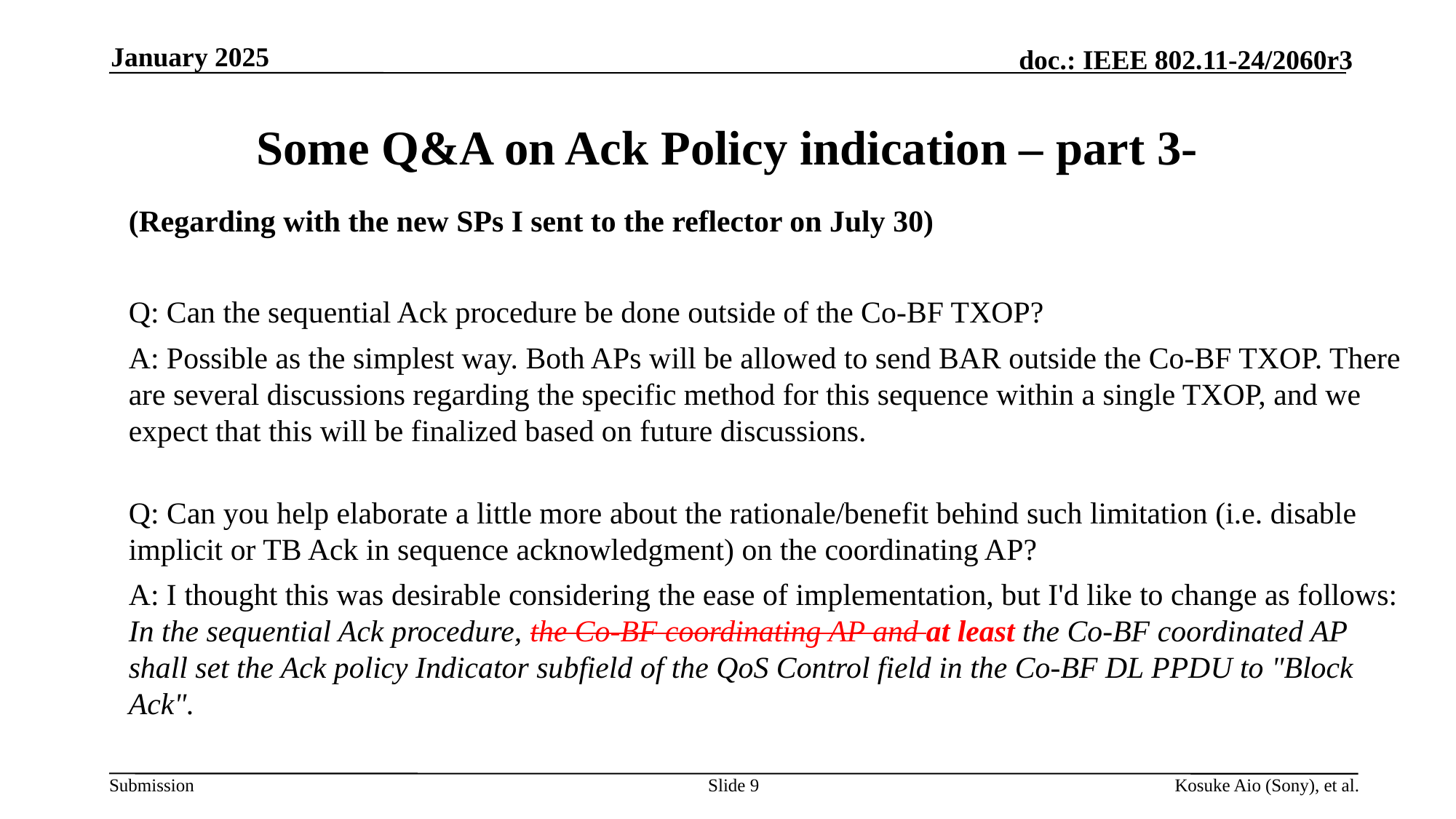

January 2025
# Some Q&A on Ack Policy indication – part 3-
(Regarding with the new SPs I sent to the reflector on July 30)

Q: Can the sequential Ack procedure be done outside of the Co-BF TXOP?
A: Possible as the simplest way. Both APs will be allowed to send BAR outside the Co-BF TXOP. There are several discussions regarding the specific method for this sequence within a single TXOP, and we expect that this will be finalized based on future discussions.
Q: Can you help elaborate a little more about the rationale/benefit behind such limitation (i.e. disable implicit or TB Ack in sequence acknowledgment) on the coordinating AP?
A: I thought this was desirable considering the ease of implementation, but I'd like to change as follows:
In the sequential Ack procedure, the Co-BF coordinating AP and at least the Co-BF coordinated AP shall set the Ack policy Indicator subfield of the QoS Control field in the Co-BF DL PPDU to "Block Ack".
Slide 9
Kosuke Aio (Sony), et al.